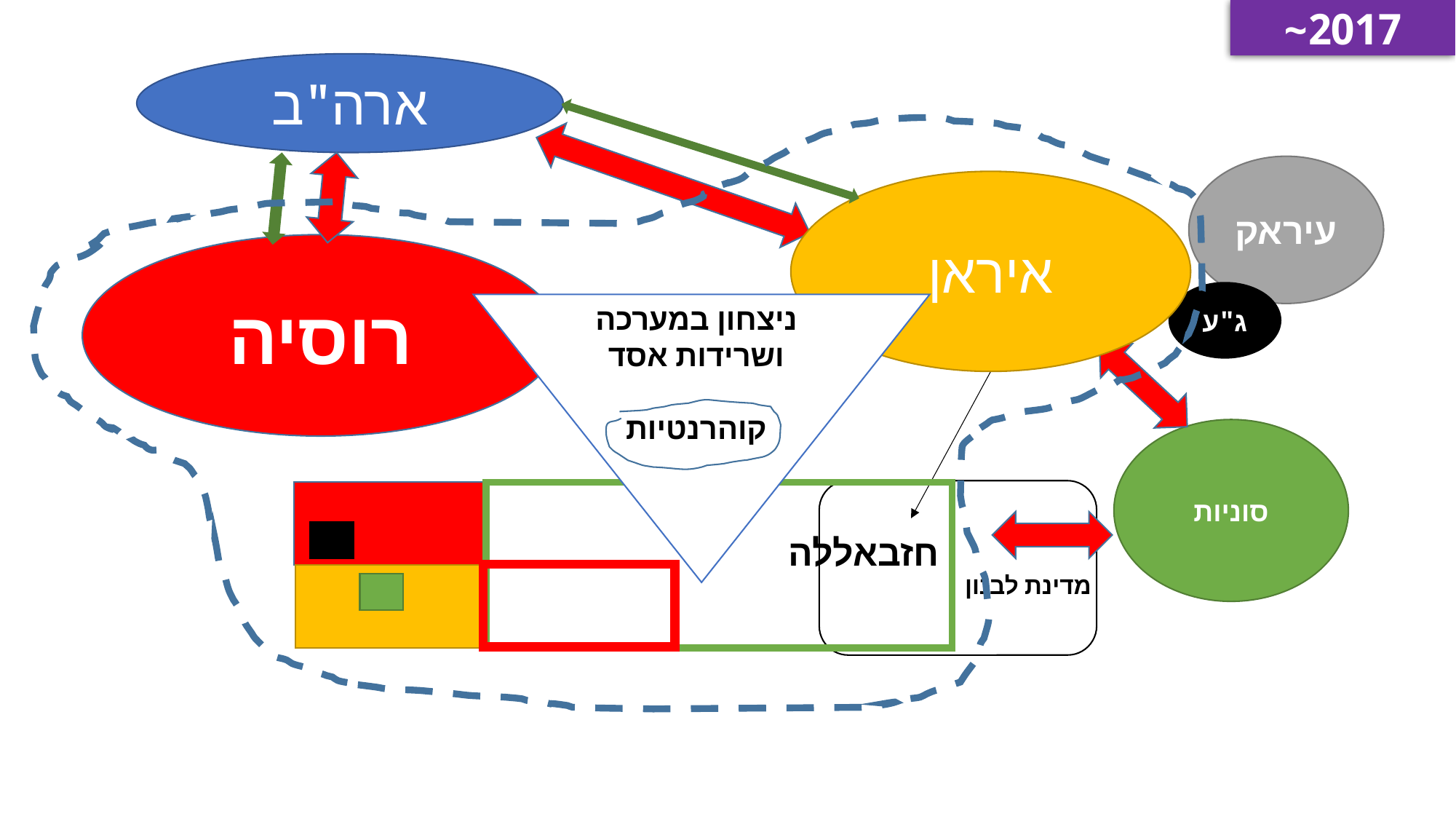

2017~
ארה"ב

עיראק

איראן

רוסיה
ג"ע
ניצחון במערכה ושרידות אסד

קוהרנטיות

סוניות

חזבאללה

מדינת לבנון